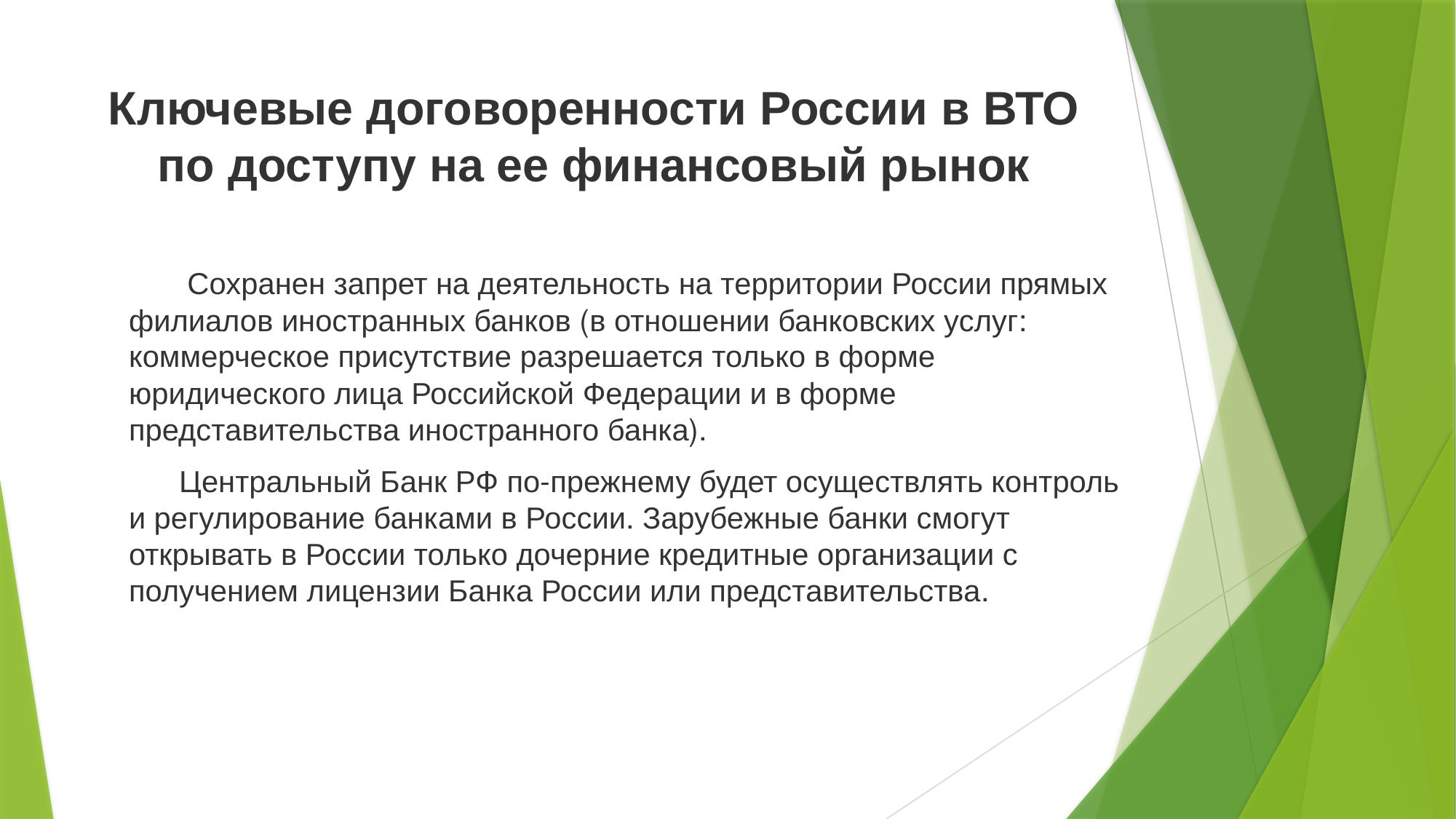

# Ключевые договоренности России в ВТО по доступу на ее финансовый рынок
       Сохранен запрет на деятельность на территории России прямых филиалов иностранных банков (в отношении банковских услуг: коммерческое присутствие разрешается только в форме юридического лица Российской Федерации и в форме представительства иностранного банка).
      Центральный Банк РФ по-прежнему будет осуществлять контроль и регулирование банками в России. Зарубежные банки смогут открывать в России только дочерние кредитные организации с получением лицензии Банка России или представительства.